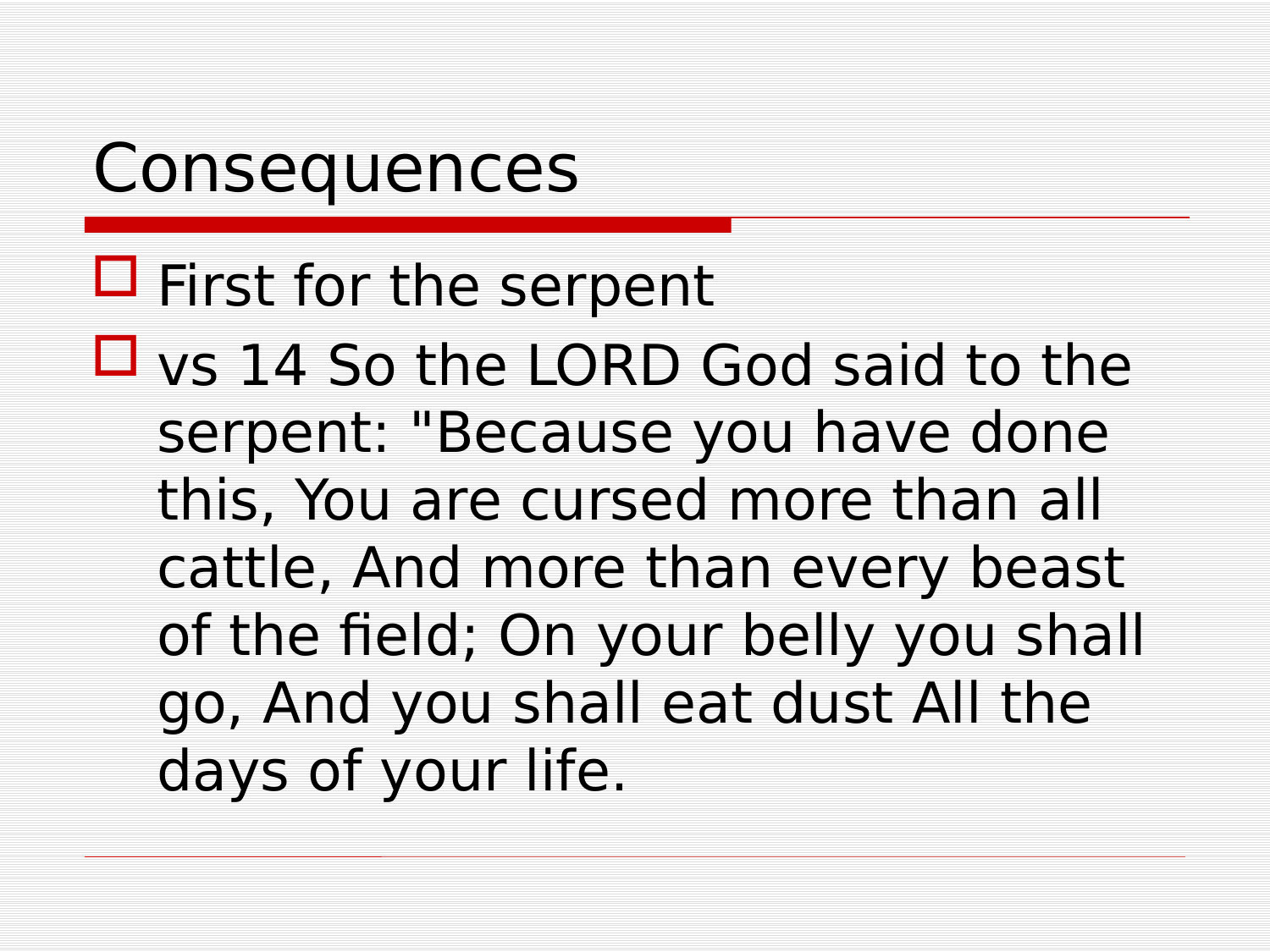

# Consequences
First for the serpent
vs 14 So the LORD God said to the serpent: "Because you have done this, You are cursed more than all cattle, And more than every beast of the field; On your belly you shall go, And you shall eat dust All the days of your life.